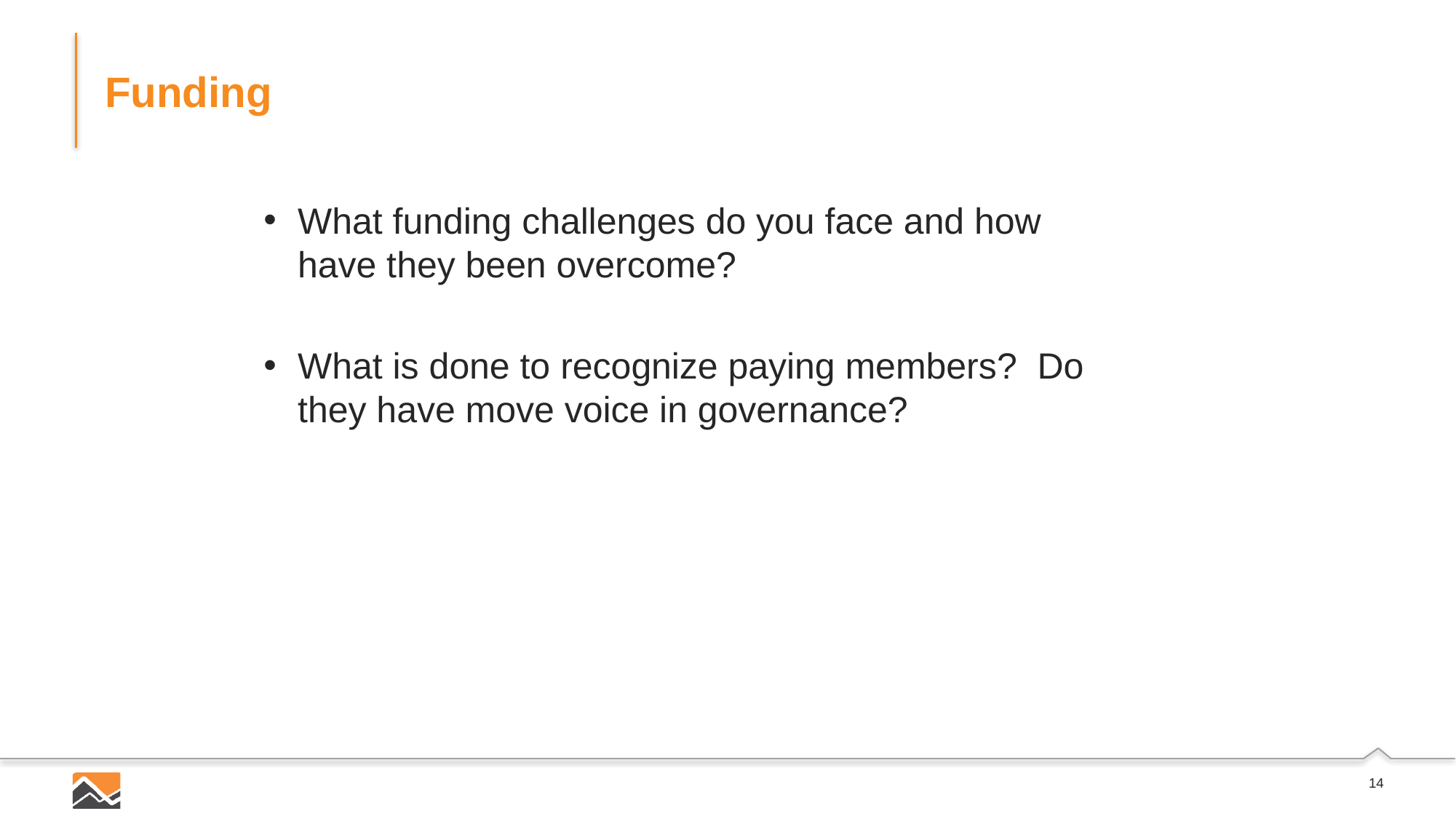

# Funding
What funding challenges do you face and how have they been overcome?

What is done to recognize paying members?  Do they have move voice in governance?